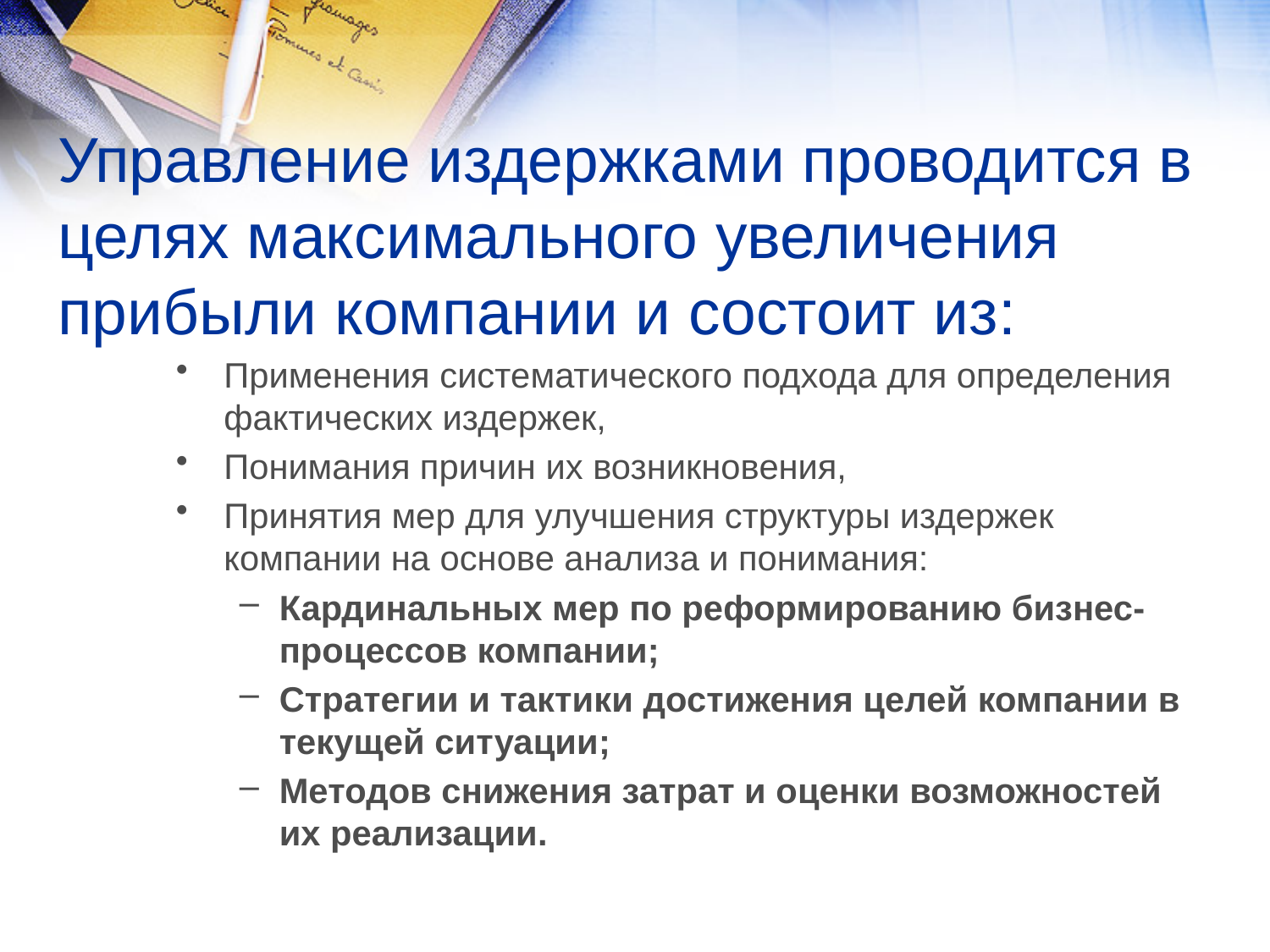

# Управление издержками проводится в целях максимального увеличения прибыли компании и состоит из:
Применения систематического подхода для определения фактических издержек,
Понимания причин их возникновения,
Принятия мер для улучшения структуры издержек компании на основе анализа и понимания:
Кардинальных мер по реформированию бизнес-процессов компании;
Стратегии и тактики достижения целей компании в текущей ситуации;
Методов снижения затрат и оценки возможностей их реализации.